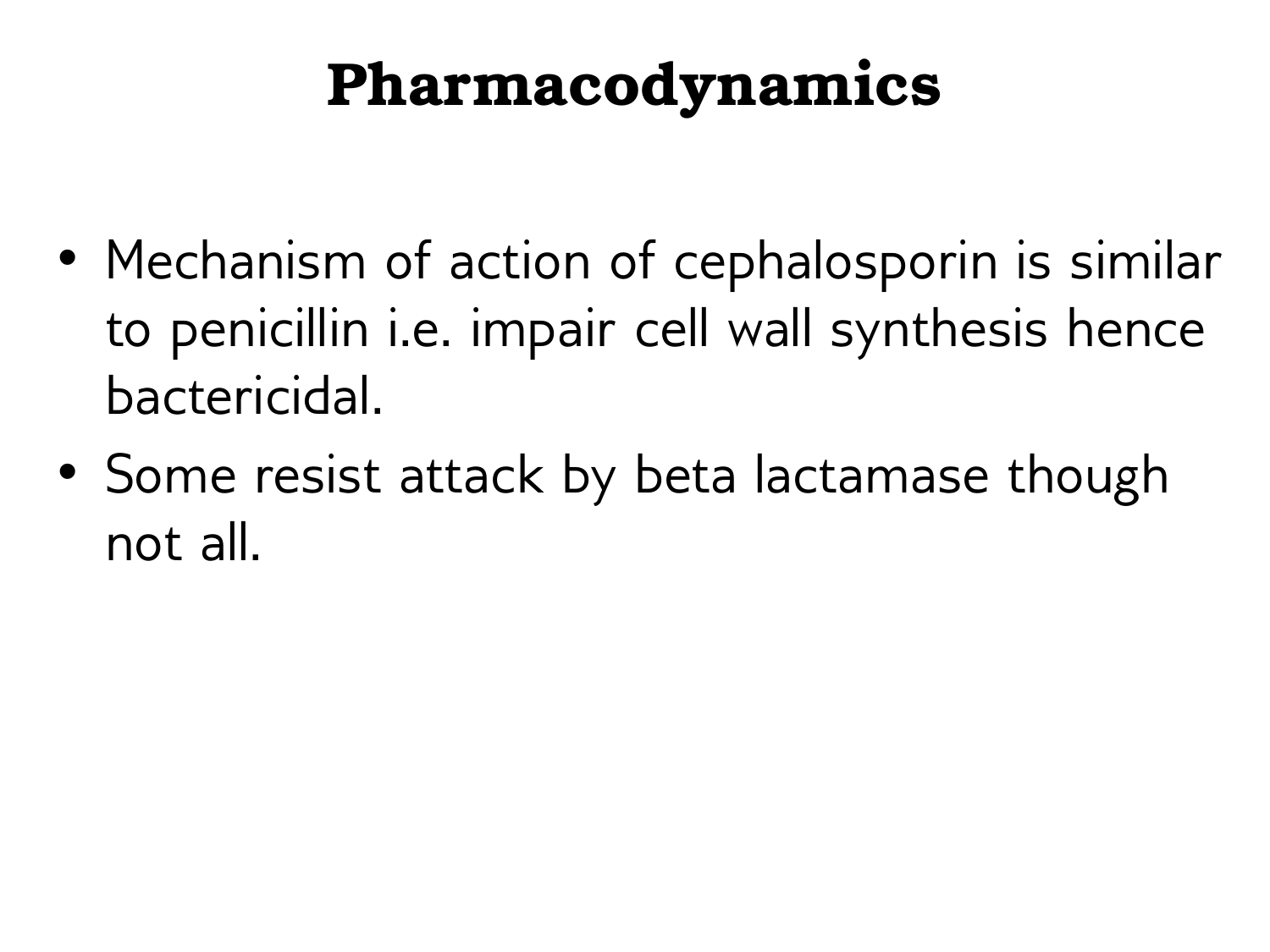

# Pharmacodynamics
Mechanism of action of cephalosporin is similar to penicillin i.e. impair cell wall synthesis hence bactericidal.
Some resist attack by beta lactamase though not all.